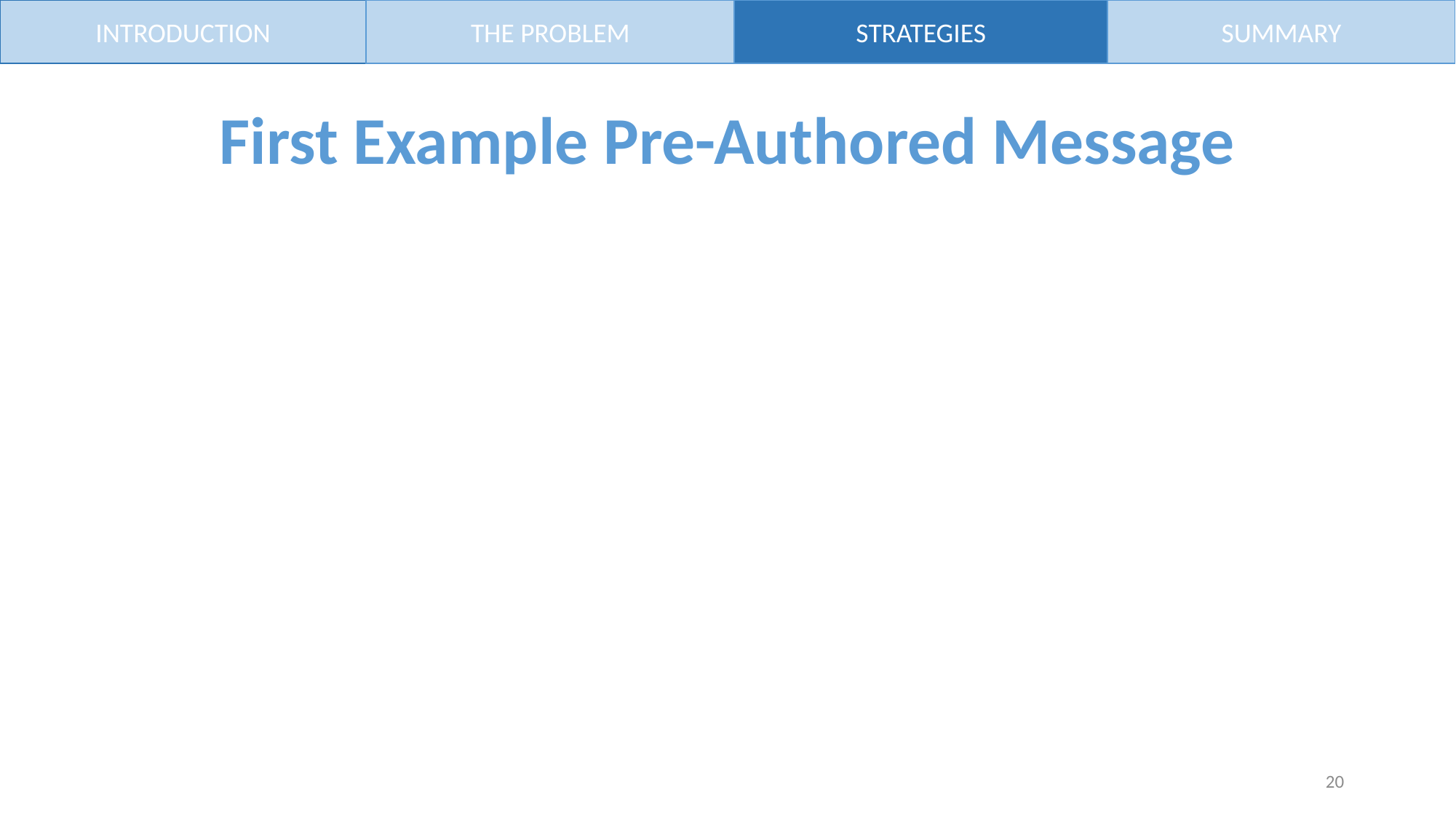

INTRODUCTION
THE PROBLEM
STRATEGIES
SUMMARY
# First Example Pre-Authored Message

20